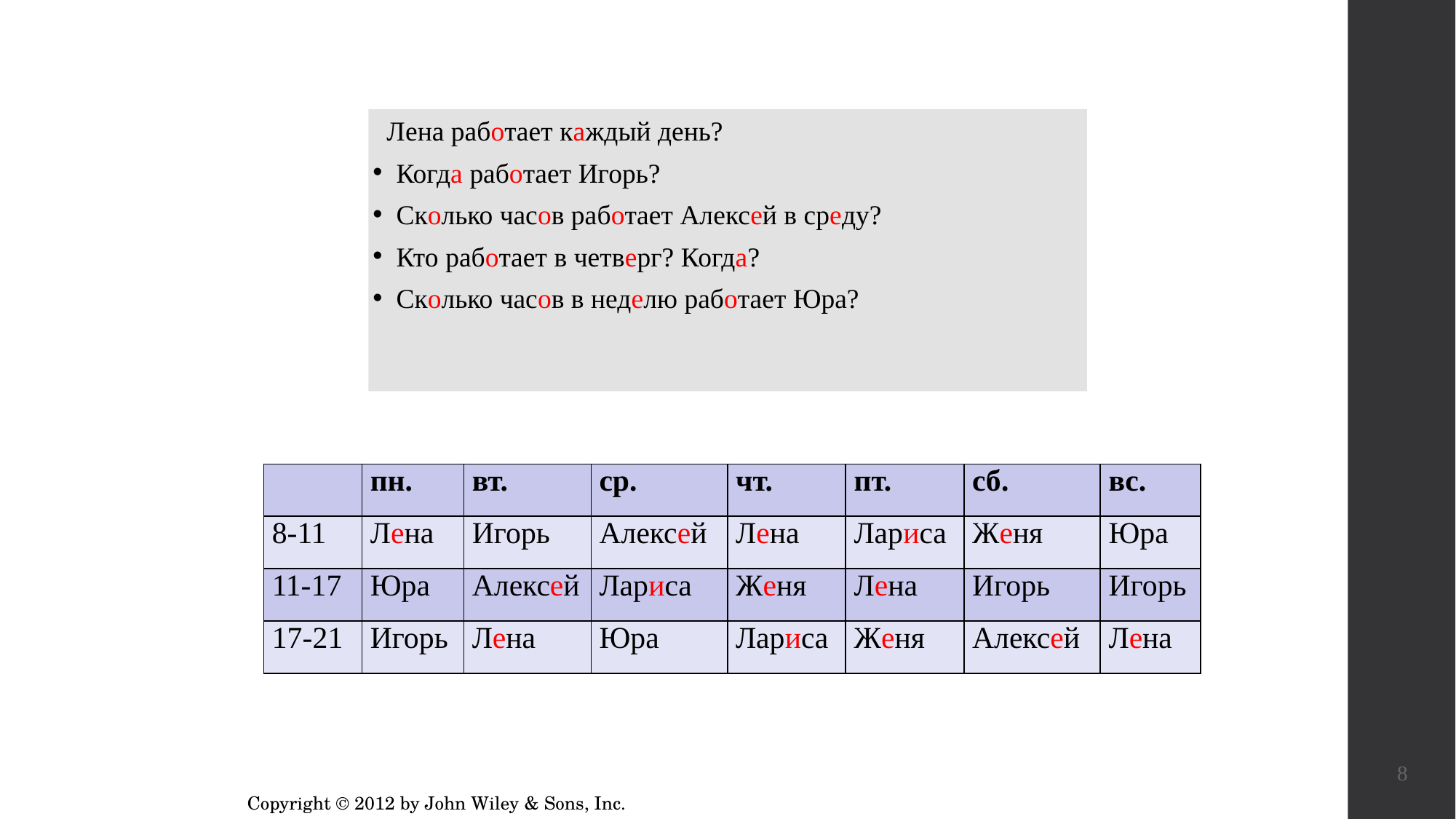

Лена работает каждый день?
  Когда работает Игорь?
  Сколько часов работает Алексей в среду?
  Кто работает в четверг? Когда?
  Сколько часов в неделю работает Юра?

|  | пн. | вт. | ср. | чт. | пт. | сб. | вс. |
| --- | --- | --- | --- | --- | --- | --- | --- |
| 8-11 | Лена | Игорь | Алексей | Лена | Лариса | Женя | Юра |
| 11-17 | Юра | Алексей | Лариса | Женя | Лена | Игорь | Игорь |
| 17-21 | Игорь | Лена | Юра | Лариса | Женя | Алексей | Лена |
8
Copyright © 2012 by John Wiley & Sons, Inc.